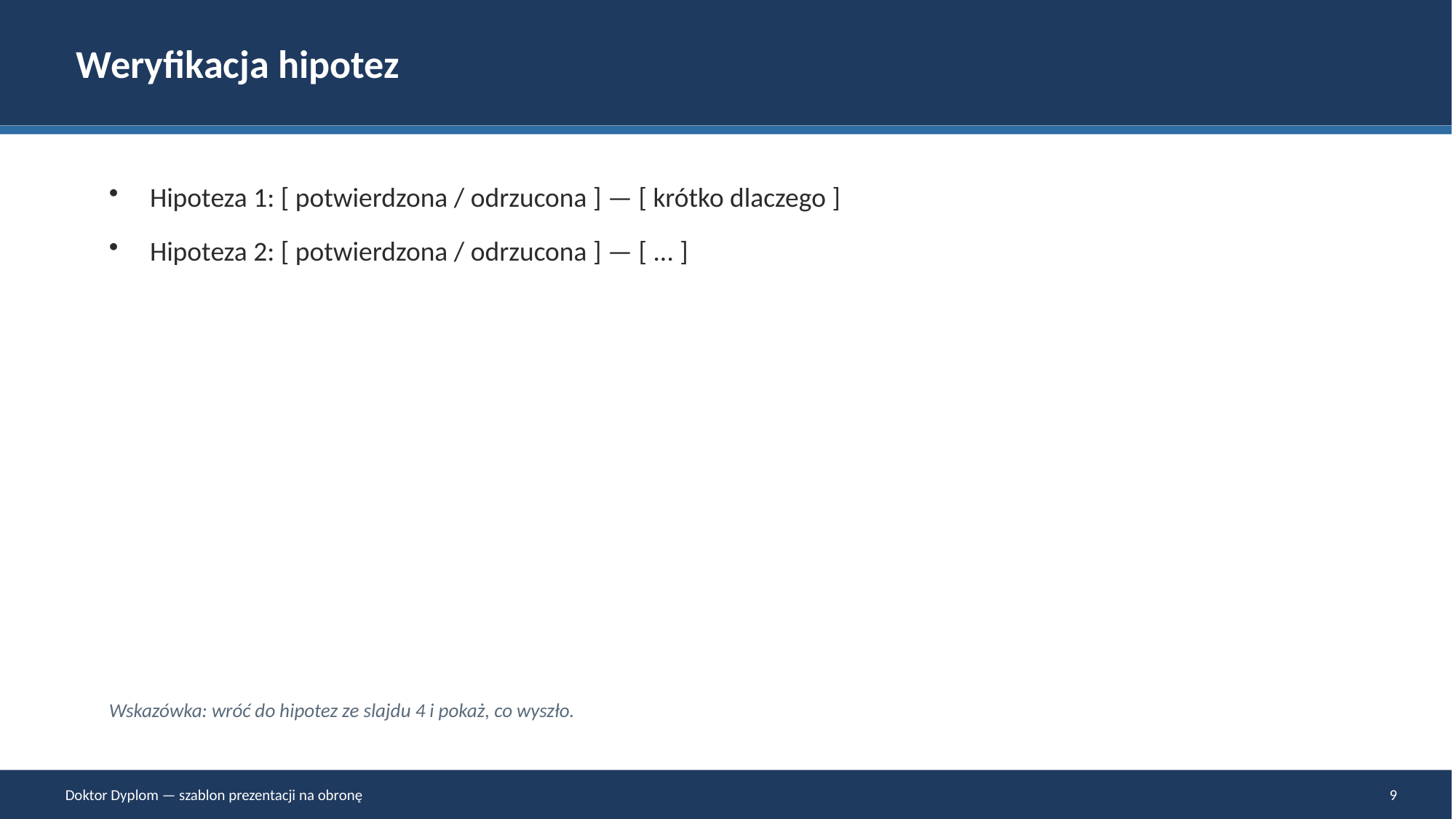

Weryfikacja hipotez

Hipoteza 1: [ potwierdzona / odrzucona ] — [ krótko dlaczego ]
Hipoteza 2: [ potwierdzona / odrzucona ] — [ ... ]
Wskazówka: wróć do hipotez ze slajdu 4 i pokaż, co wyszło.

Doktor Dyplom — szablon prezentacji na obronę
9